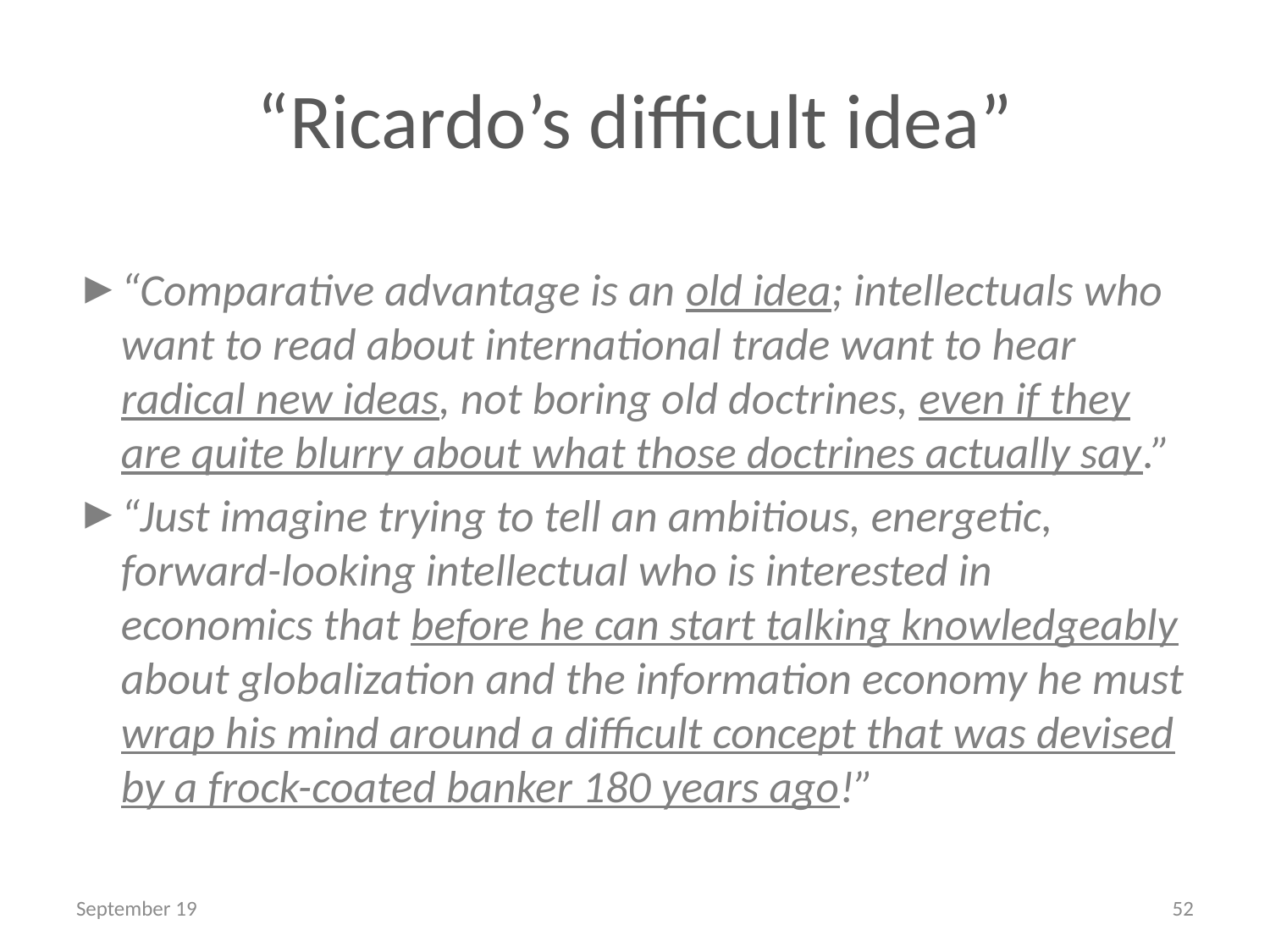

# “Ricardo’s difficult idea”
“Comparative advantage is an old idea; intellectuals who want to read about international trade want to hear radical new ideas, not boring old doctrines, even if they are quite blurry about what those doctrines actually say.”
“Just imagine trying to tell an ambitious, energetic, forward-looking intellectual who is interested in economics that before he can start talking knowledgeably about globalization and the information economy he must wrap his mind around a difficult concept that was devised by a frock-coated banker 180 years ago!”
September 19
52